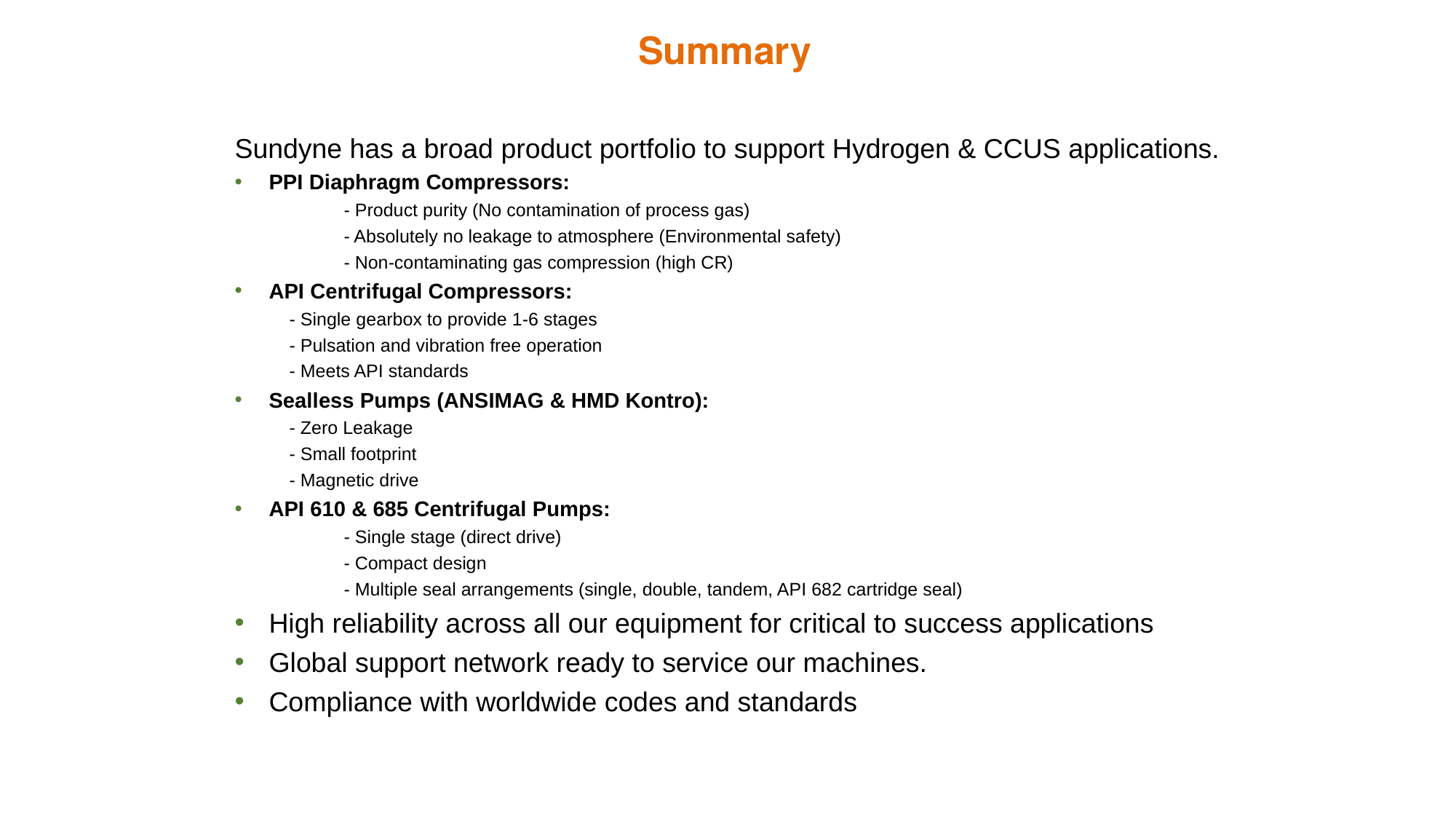

# Summary
Sundyne has a broad product portfolio to support Hydrogen & CCUS applications.
PPI Diaphragm Compressors:
	- Product purity (No contamination of process gas)
	- Absolutely no leakage to atmosphere (Environmental safety)
	- Non-contaminating gas compression (high CR)
API Centrifugal Compressors:
- Single gearbox to provide 1-6 stages
- Pulsation and vibration free operation
- Meets API standards
Sealless Pumps (ANSIMAG & HMD Kontro):
- Zero Leakage
- Small footprint
- Magnetic drive
API 610 & 685 Centrifugal Pumps:
	- Single stage (direct drive)
	- Compact design
	- Multiple seal arrangements (single, double, tandem, API 682 cartridge seal)
High reliability across all our equipment for critical to success applications
Global support network ready to service our machines.
Compliance with worldwide codes and standards